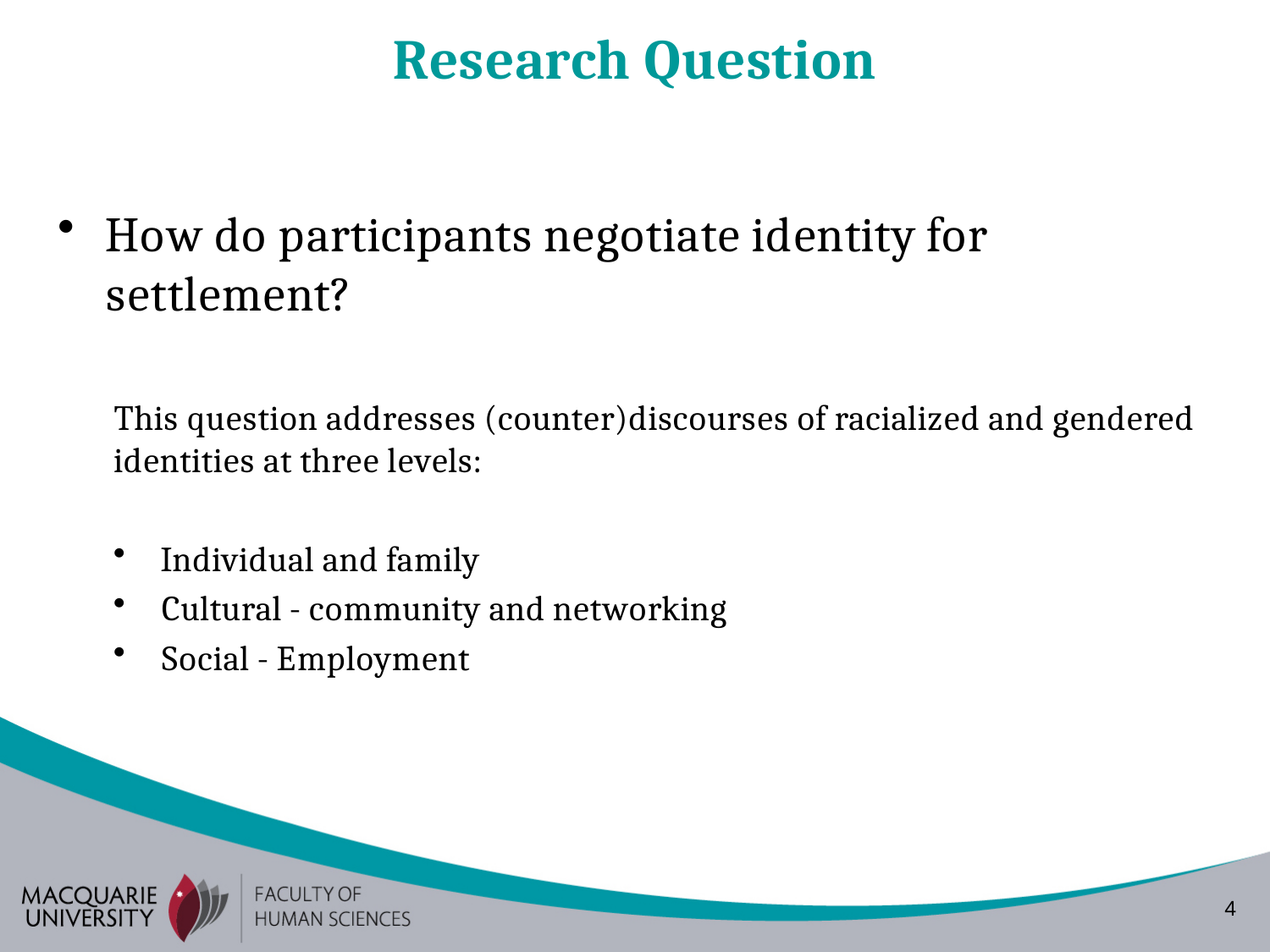

# Research Question
How do participants negotiate identity for settlement?

This question addresses (counter)discourses of racialized and gendered identities at three levels:

Individual and family
Cultural - community and networking
Social - Employment